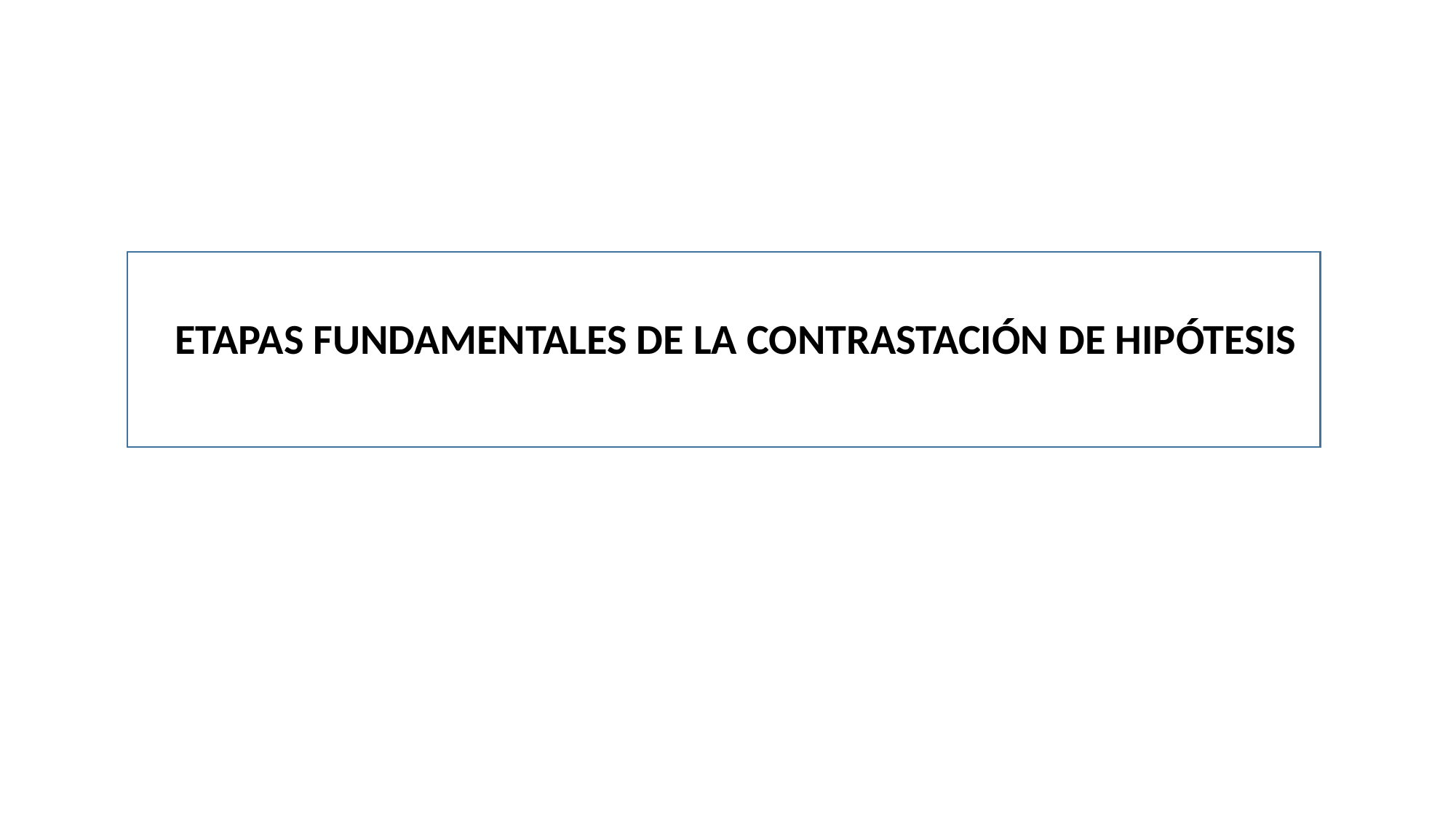

ETAPAS FUNDAMENTALES DE LA CONTRASTACIÓN DE HIPÓTESIS